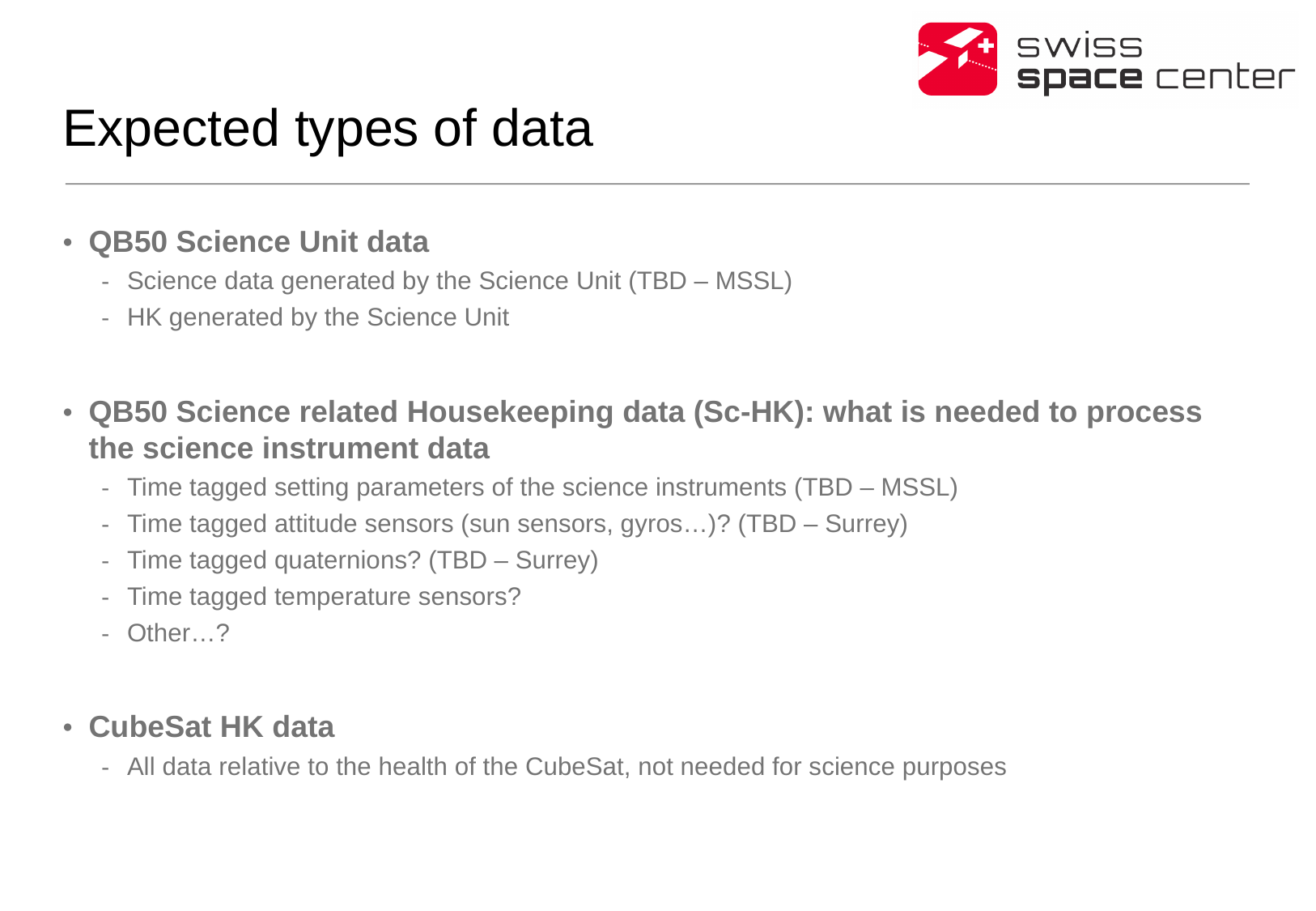

# Expected types of data
QB50 Science Unit data
Science data generated by the Science Unit (TBD – MSSL)
HK generated by the Science Unit

QB50 Science related Housekeeping data (Sc-HK): what is needed to process the science instrument data
Time tagged setting parameters of the science instruments (TBD – MSSL)
Time tagged attitude sensors (sun sensors, gyros…)? (TBD – Surrey)
Time tagged quaternions? (TBD – Surrey)
Time tagged temperature sensors?
Other…?

CubeSat HK data
All data relative to the health of the CubeSat, not needed for science purposes